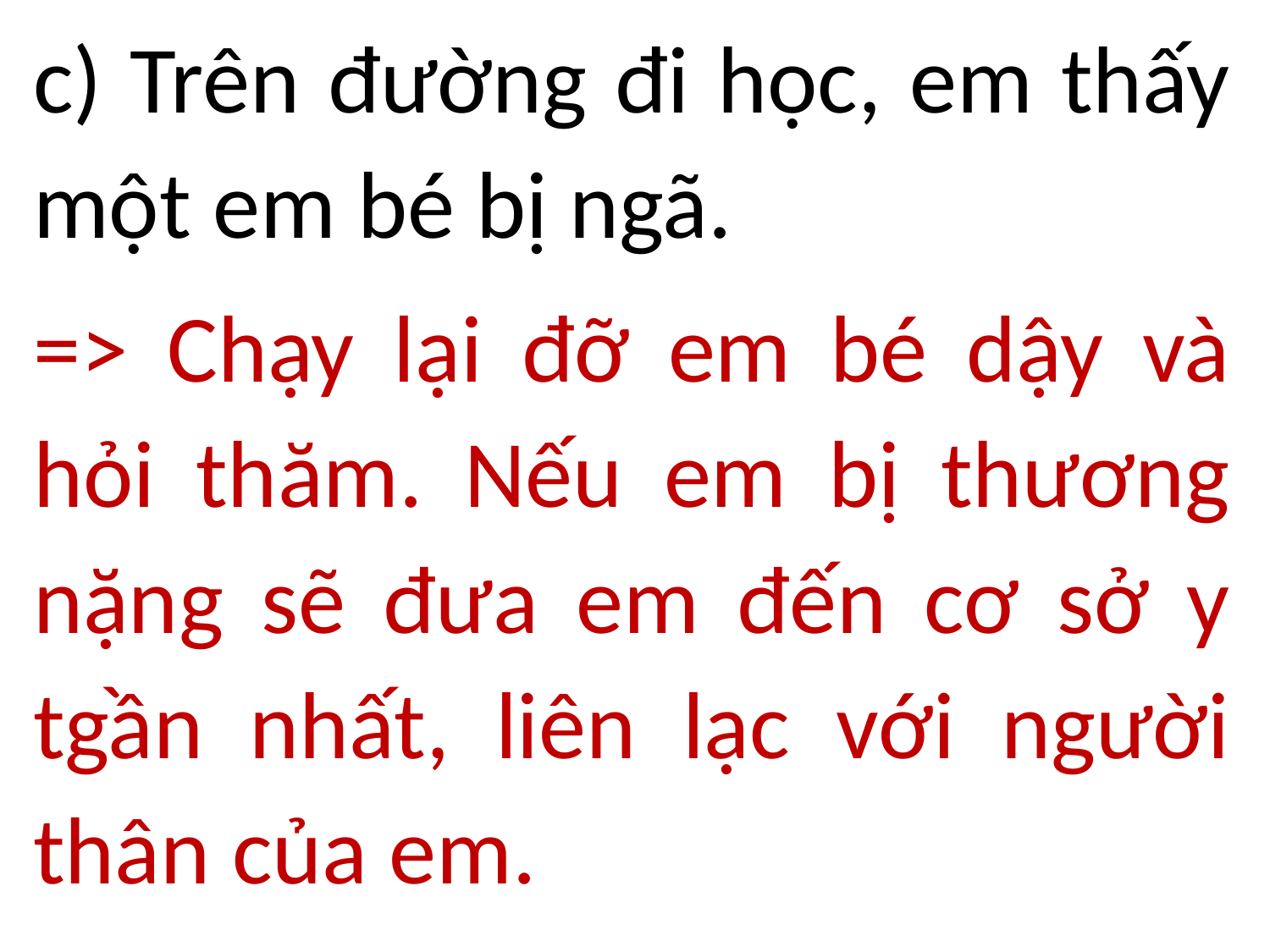

c) Trên đường đi học, em thấy một em bé bị ngã.
=> Chạy lại đỡ em bé dậy và hỏi thăm. Nếu em bị thương nặng sẽ đưa em đến cơ sở y tgần nhất, liên lạc với người thân của em.